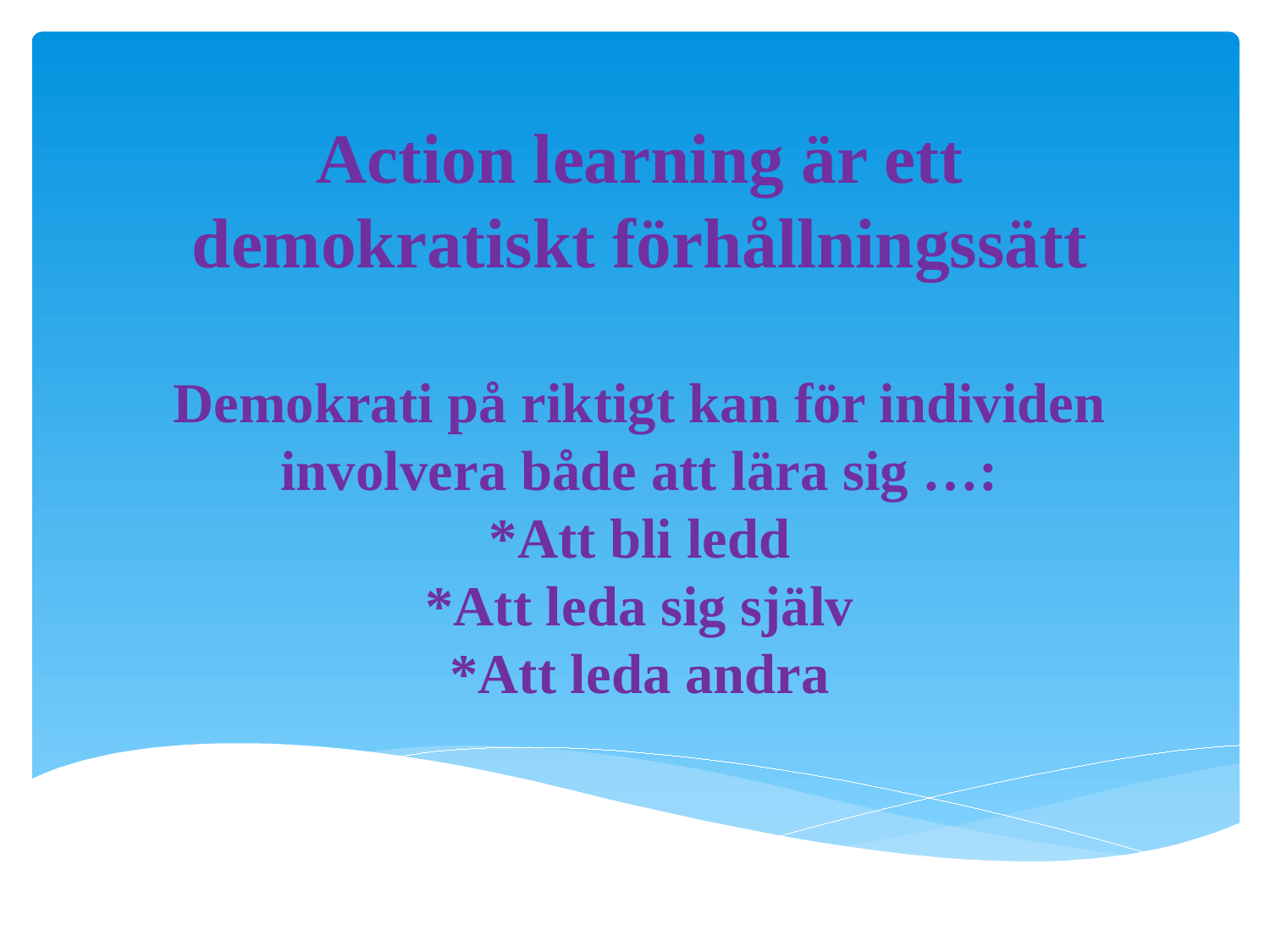

#
Action learning är ett demokratiskt förhållningssätt
Demokrati på riktigt kan för individen involvera både att lära sig …:
*Att bli ledd
*Att leda sig själv
*Att leda andra